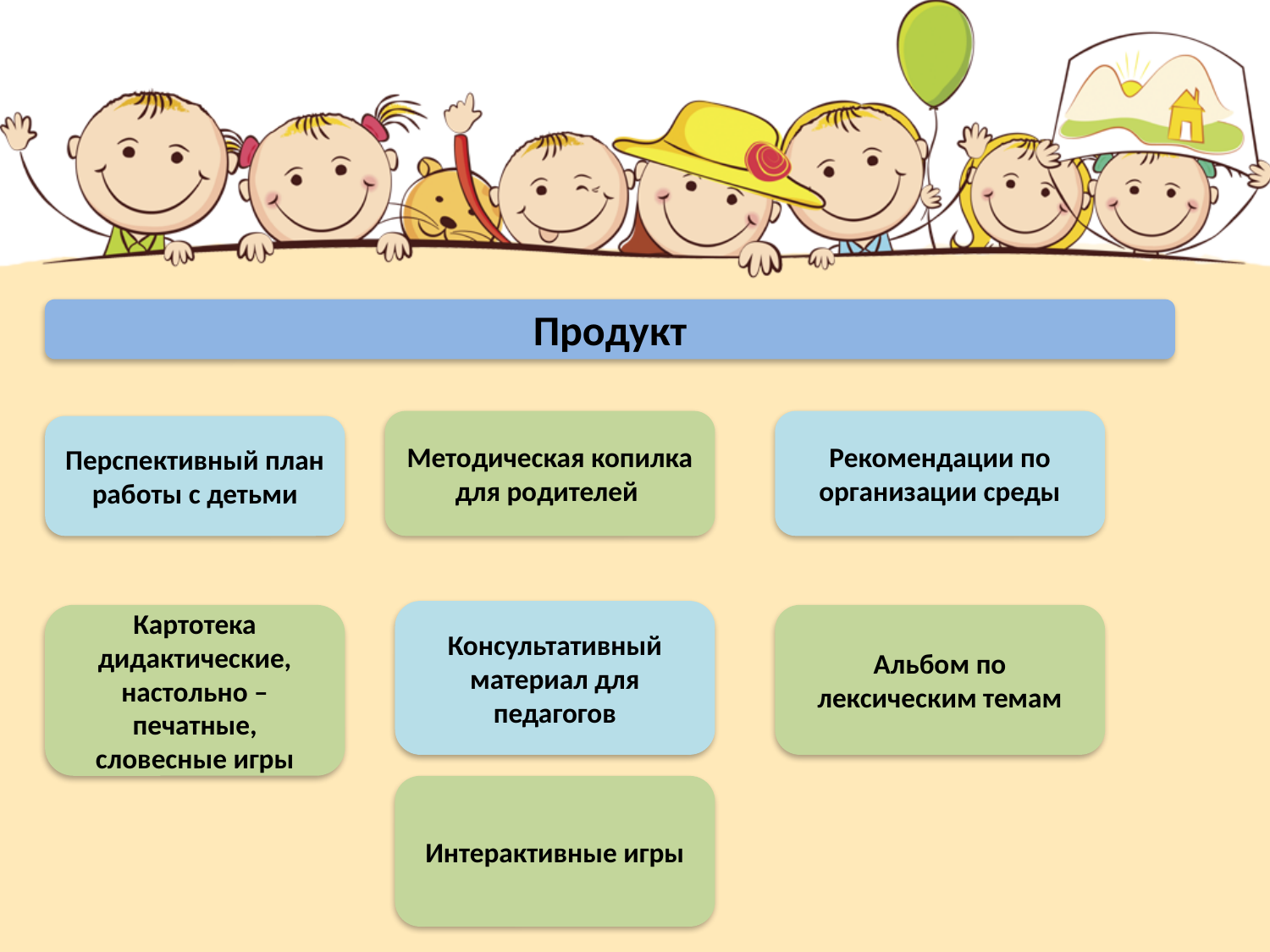

Продукт
Методическая копилка для родителей
Рекомендации по организации среды
Перспективный план работы с детьми
Консультативный материал для педагогов
Картотека дидактические, настольно – печатные, словесные игры
Альбом по лексическим темам
Интерактивные игры